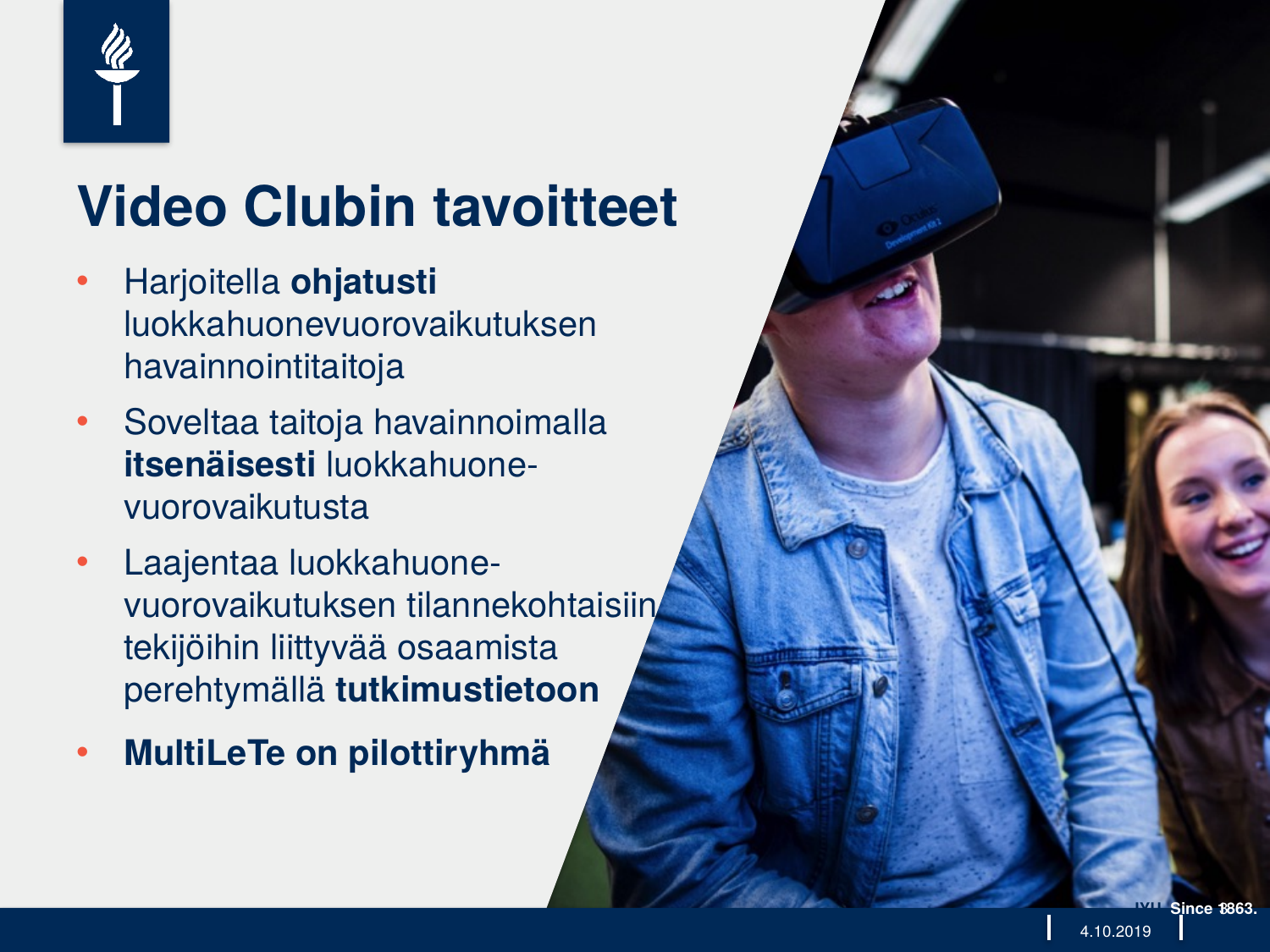

# Video Clubin tavoitteet
Harjoitella ohjatusti luokkahuonevuorovaikutuksen havainnointitaitoja
Soveltaa taitoja havainnoimalla itsenäisesti luokkahuone-vuorovaikutusta
Laajentaa luokkahuone-vuorovaikutuksen tilannekohtaisiin tekijöihin liittyvää osaamista perehtymällä tutkimustietoon
MultiLeTe on pilottiryhmä
JYU. Since 1863.
3
4.10.2019